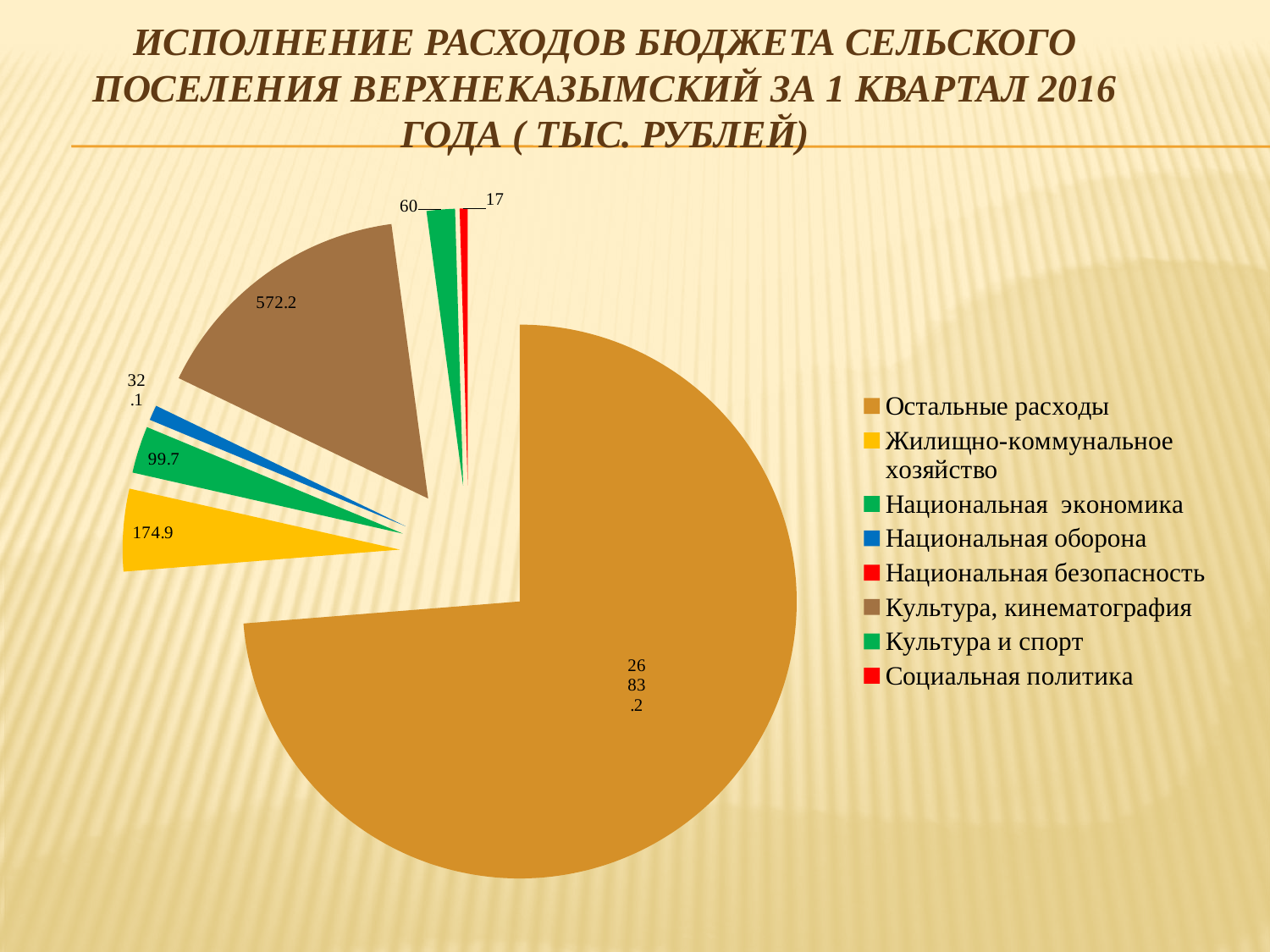

# Исполнение расходов бюджета сельского поселения Верхнеказымский за 1 квартал 2016 года ( тыс. рублей)

### Chart

| Category | за первый квартал 2016 года  |
|---|---|
| Остальные расходы | 2683.2 |
| Жилищно-коммунальное хозяйство | 174.9 |
| Национальная  экономика  | 99.7 |
| Национальная оборона  | 32.1 |
| Национальная безопасность | 0.0 |
| Культура, кинематография | 572.2 |
| Культура и спорт  | 60.0 |
| Социальная политика  | 17.0 |